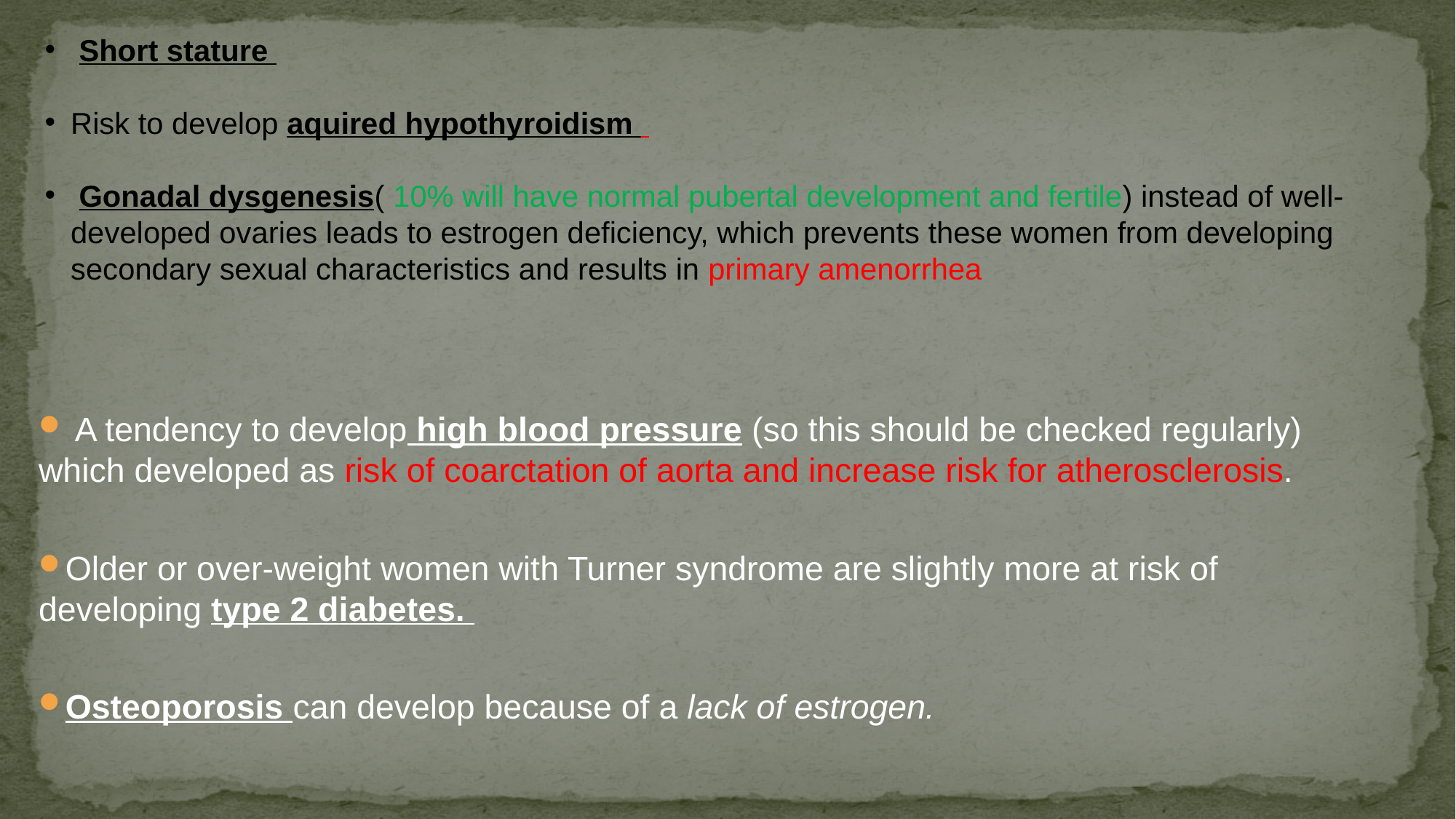

Short stature

Risk to develop aquired hypothyroidism

 Gonadal dysgenesis( 10% will have normal pubertal development and fertile) instead of well-developed ovaries leads to estrogen deficiency, which prevents these women from developing secondary sexual characteristics and results in primary amenorrhea
 A tendency to develop high blood pressure (so this should be checked regularly) which developed as risk of coarctation of aorta and increase risk for atherosclerosis.

Older or over-weight women with Turner syndrome are slightly more at risk of developing type 2 diabetes.

Osteoporosis can develop because of a lack of estrogen.